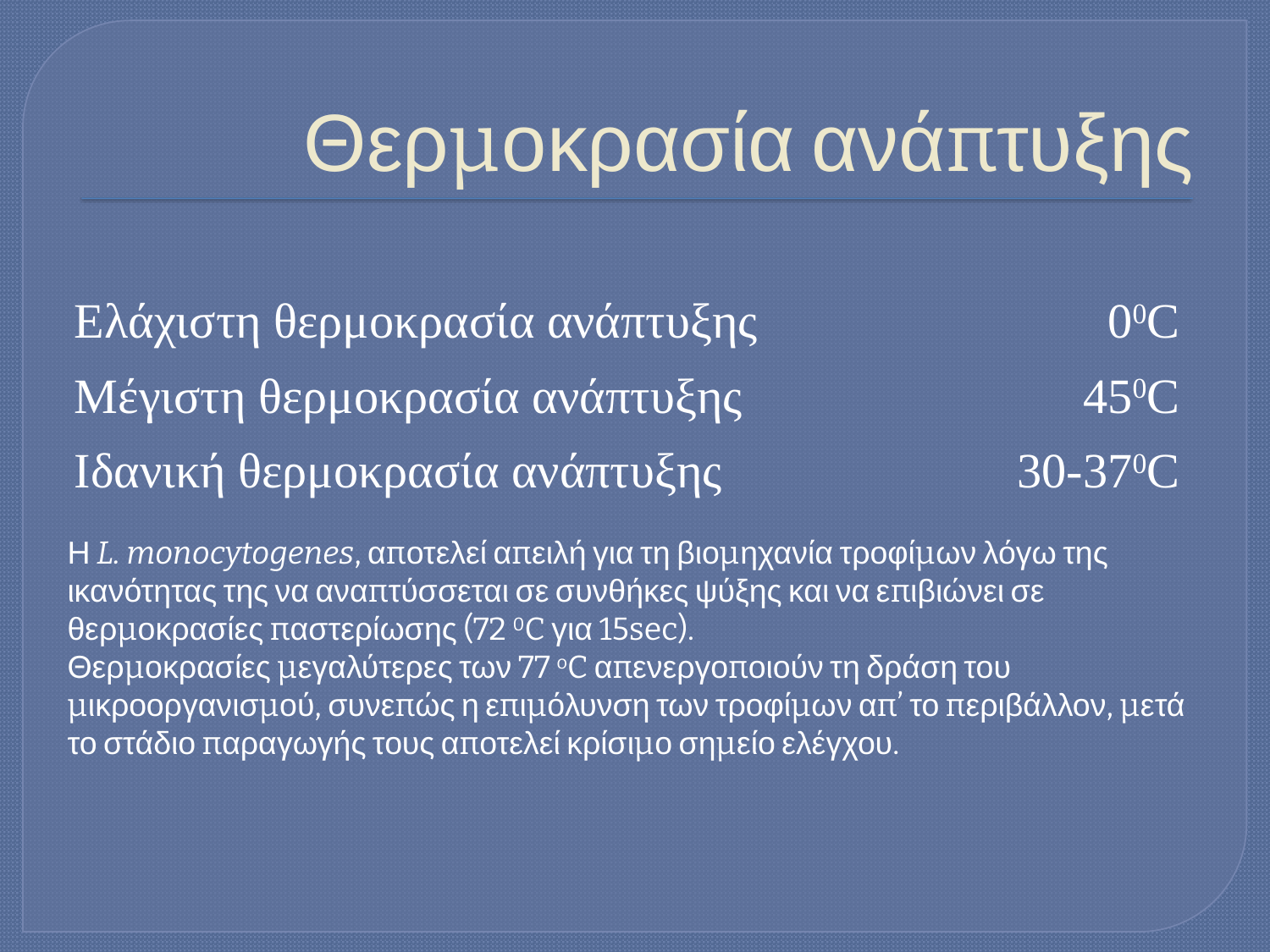

# Θερμοκρασία ανάπτυξης
| Ελάχιστη θερμοκρασία ανάπτυξης | 00C |
| --- | --- |
| Μέγιστη θερμοκρασία ανάπτυξης | 450C |
| Ιδανική θερμοκρασία ανάπτυξης | 30-370C |
Η L. monocytogenes, αποτελεί απειλή για τη βιομηχανία τροφίμων λόγω της ικανότητας της να αναπτύσσεται σε συνθήκες ψύξης και να επιβιώνει σε θερμοκρασίες παστερίωσης (72 0C για 15sec).
Θερμοκρασίες μεγαλύτερες των 77 oC απενεργοποιούν τη δράση του μικροοργανισμού, συνεπώς η επιμόλυνση των τροφίμων απ’ το περιβάλλον, μετά το στάδιο παραγωγής τους αποτελεί κρίσιμο σημείο ελέγχου.